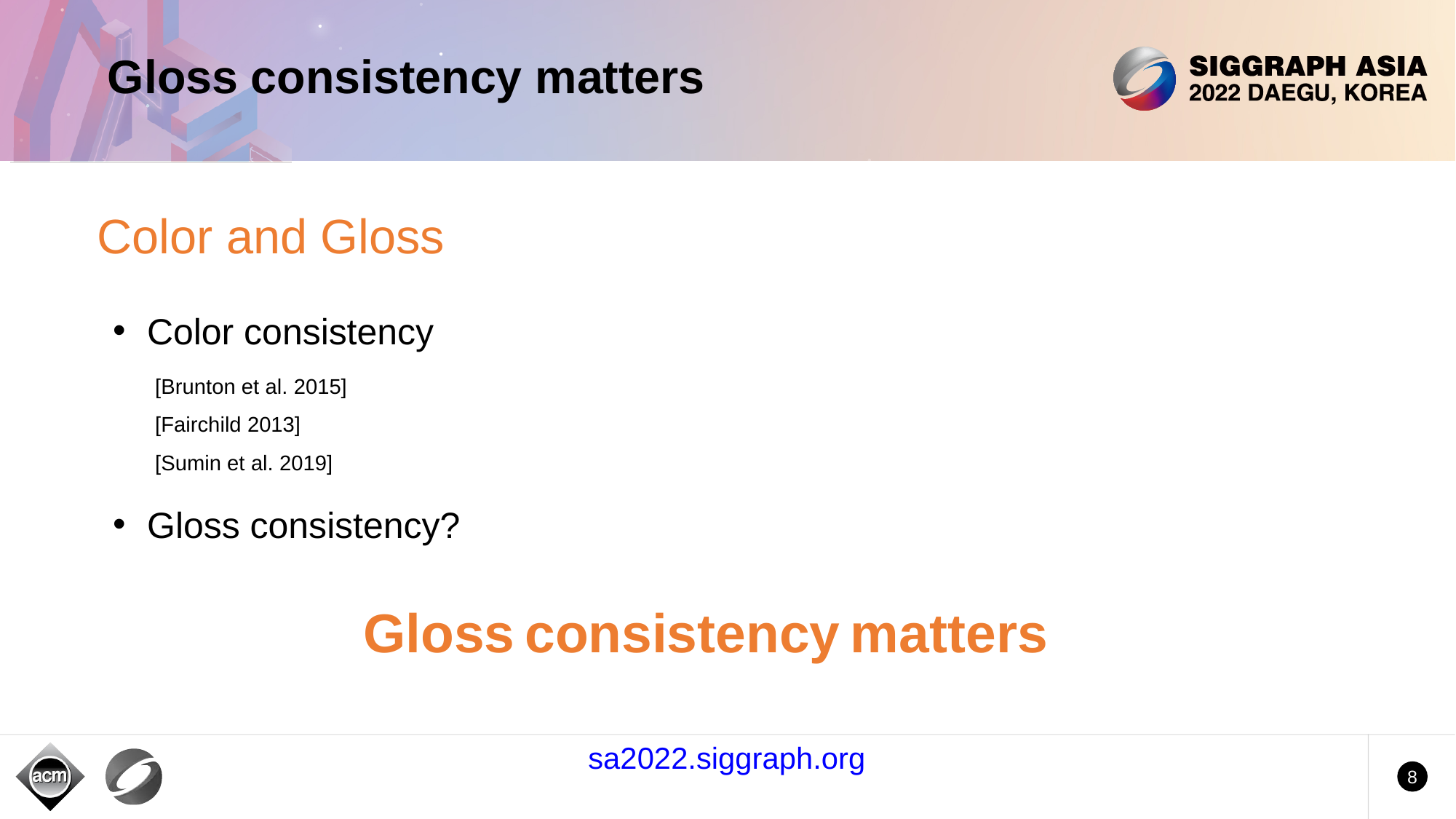

# Gloss consistency matters
Color and Gloss
Color consistency
[Brunton et al. 2015]
[Fairchild 2013]
[Sumin et al. 2019]
Gloss consistency?
Gloss consistency matters
sa2022.siggraph.org
8